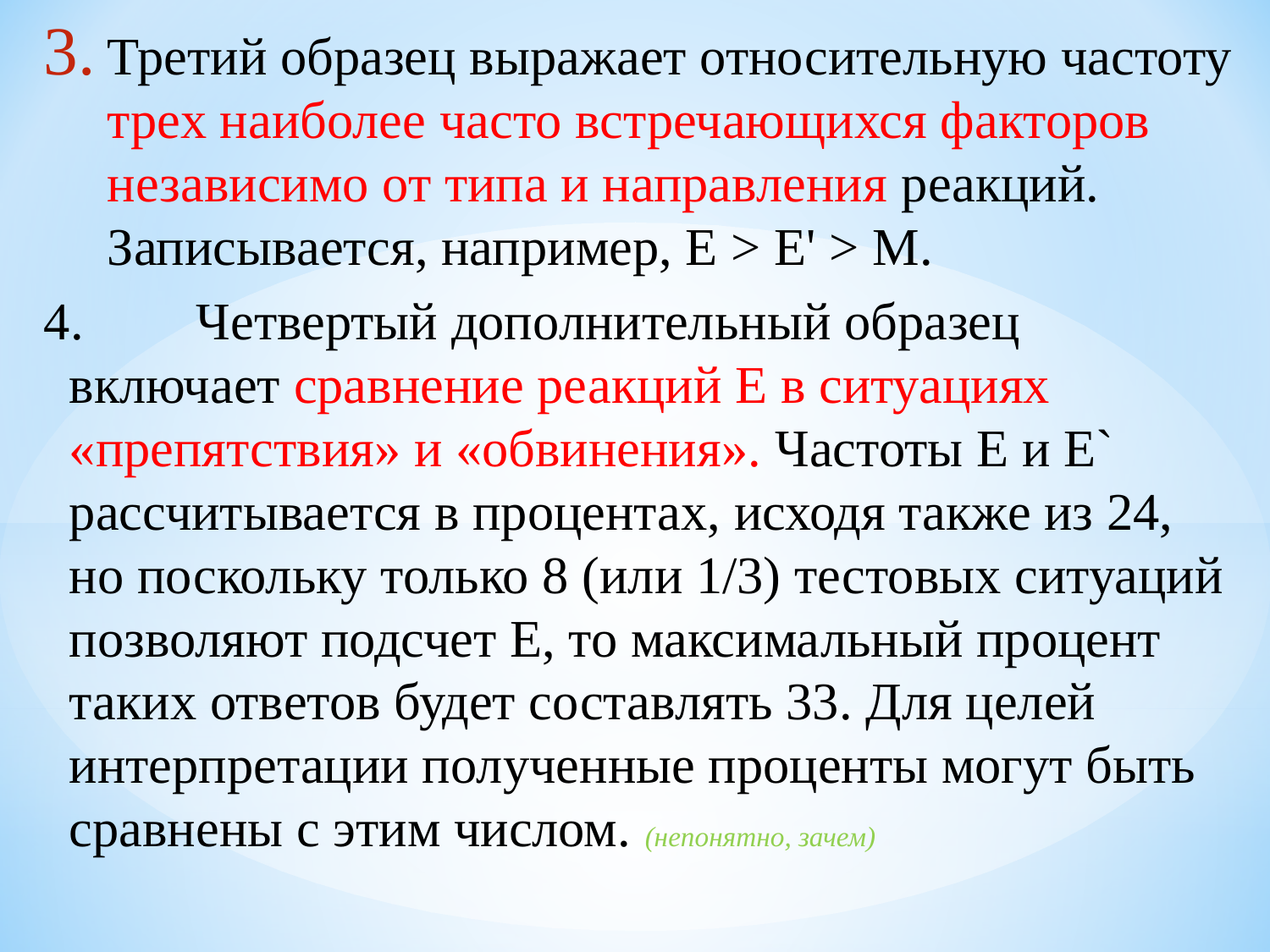

Третий образец выражает относительную частоту трех наиболее часто встречающихся факторов независимо от типа и направления реакций. Записывается, например, Е > Е' > М.
4.	Четвертый дополнительный образец включает сравнение реакций Е в ситуациях «препятствия» и «обвинения». Частоты Е и Е` рассчитывается в процентах, исходя также из 24, но поскольку только 8 (или 1/3) тестовых ситуаций позволяют подсчет Е, то максимальный процент таких ответов будет составлять 33. Для целей интерпретации полученные проценты могут быть сравнены с этим числом. (непонятно, зачем)